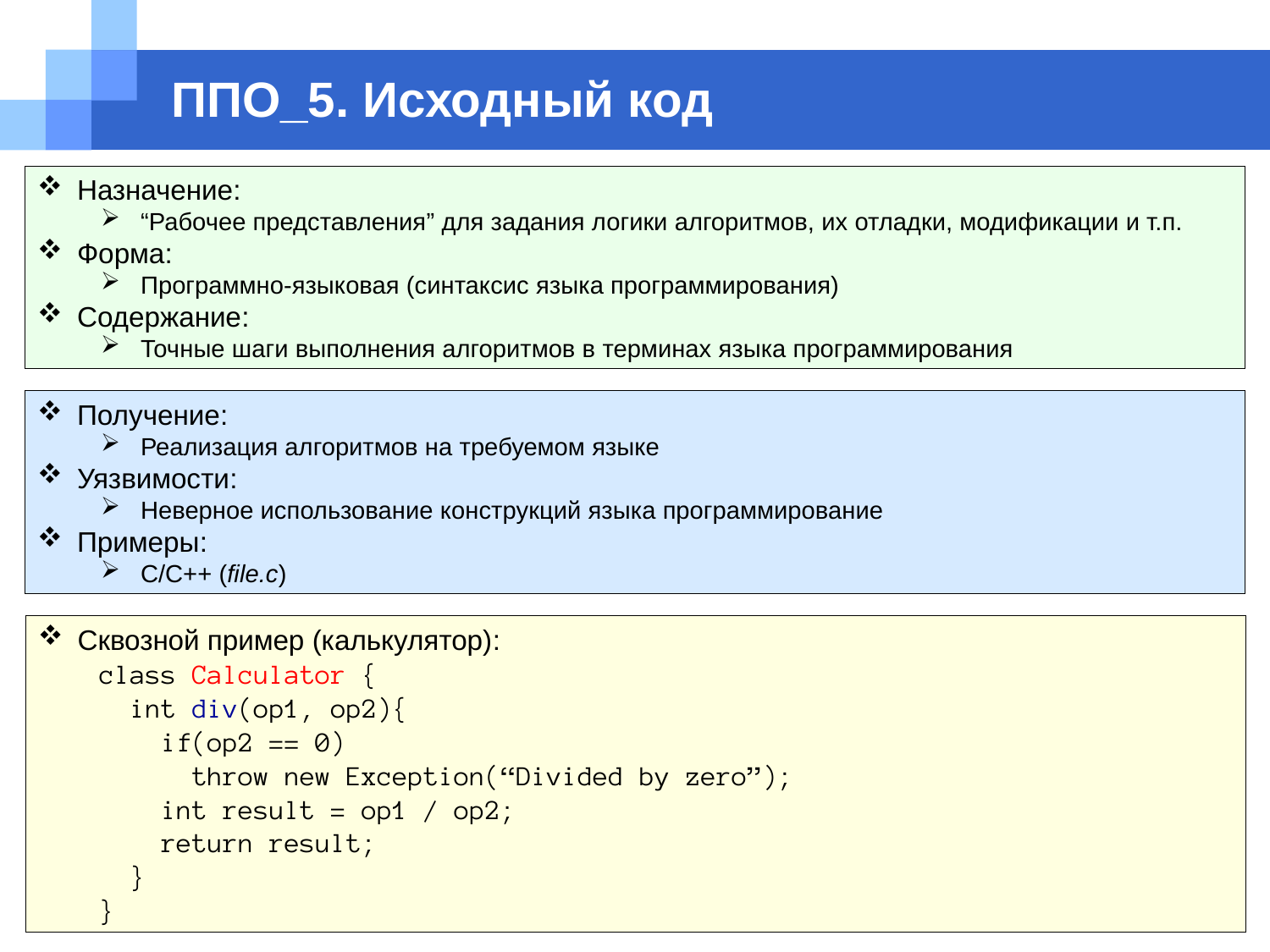

# ППО_5. Исходный код
Назначение:
“Рабочее представления” для задания логики алгоритмов, их отладки, модификации и т.п.
Форма:
Программно-языковая (синтаксис языка программирования)
Содержание:
Точные шаги выполнения алгоритмов в терминах языка программирования
Получение:
Реализация алгоритмов на требуемом языке
Уязвимости:
Неверное использование конструкций языка программирование
Примеры:
C/C++ (file.c)
Сквозной пример (калькулятор):
    class Calculator {
      int div(op1, op2){
        if(op2 == 0)
          throw new Exception(“Divided by zero”);
        int result = op1 / op2;
        return result;
      }
    }